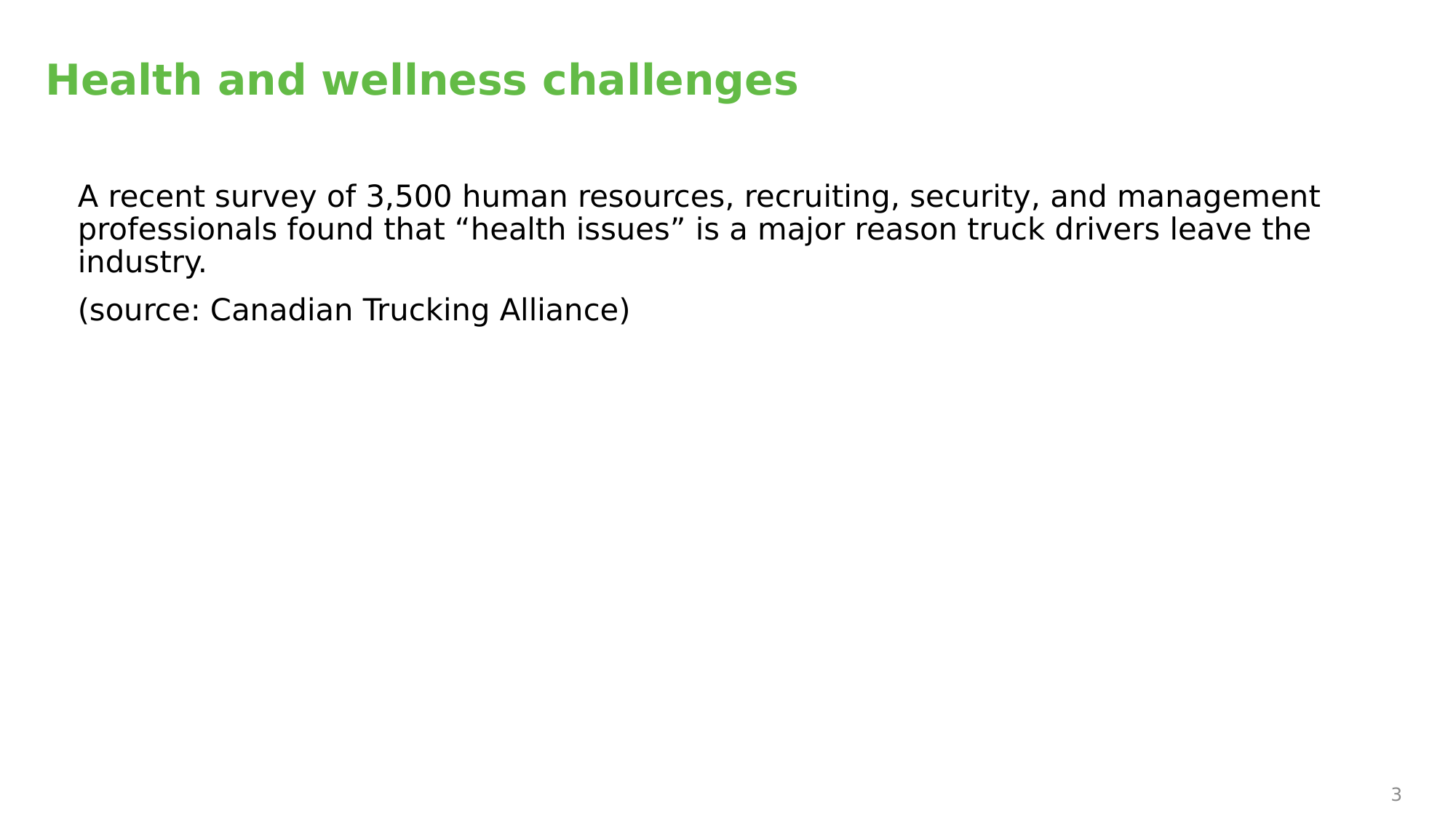

# Health and wellness challenges
A recent survey of 3,500 human resources, recruiting, security, and management professionals found that “health issues” is a major reason truck drivers leave the industry.
(source: Canadian Trucking Alliance)

3